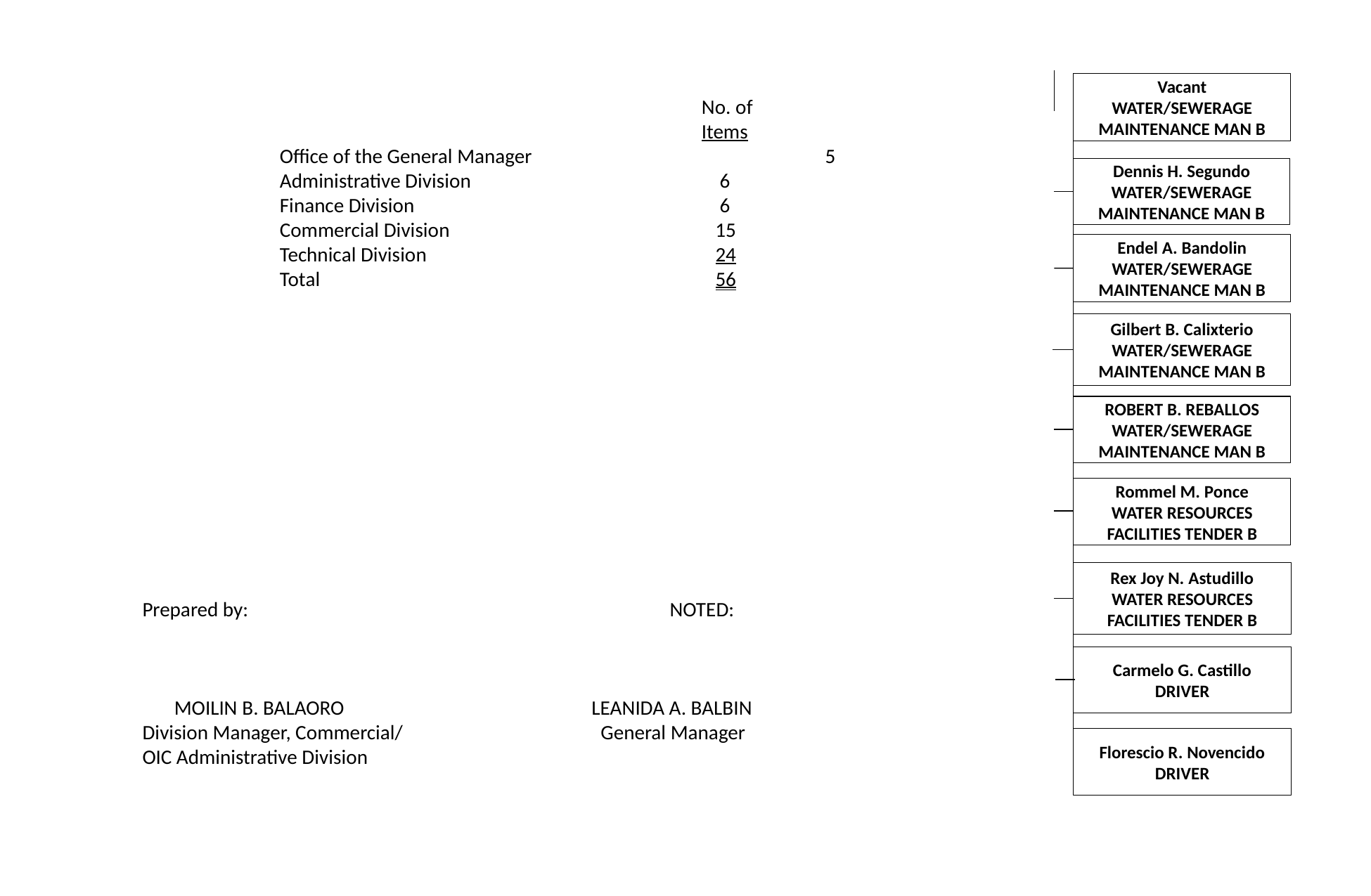

Vacant
WATER/SEWERAGE
MAINTENANCE MAN B
				No. of
				Items
Office of the General Manager	  	    	    5
Administrative Division			    6
Finance Division			    6
Commercial Division		 	   15
Technical Division			   24
Total				   56
Dennis H. Segundo
WATER/SEWERAGE
MAINTENANCE MAN B
Endel A. Bandolin
WATER/SEWERAGE
MAINTENANCE MAN B
Gilbert B. Calixterio
WATER/SEWERAGE
MAINTENANCE MAN B
ROBERT B. REBALLOS
WATER/SEWERAGE
MAINTENANCE MAN B
Rommel M. Ponce
WATER RESOURCES
FACILITIES TENDER B
Rex Joy N. Astudillo
WATER RESOURCES
FACILITIES TENDER B
Prepared by:				NOTED:

       MOILIN B. BALAORO			      LEANIDA A. BALBIN
Division Manager, Commercial/		        General Manager
OIC Administrative Division
Carmelo G. Castillo
DRIVER
Florescio R. Novencido
DRIVER